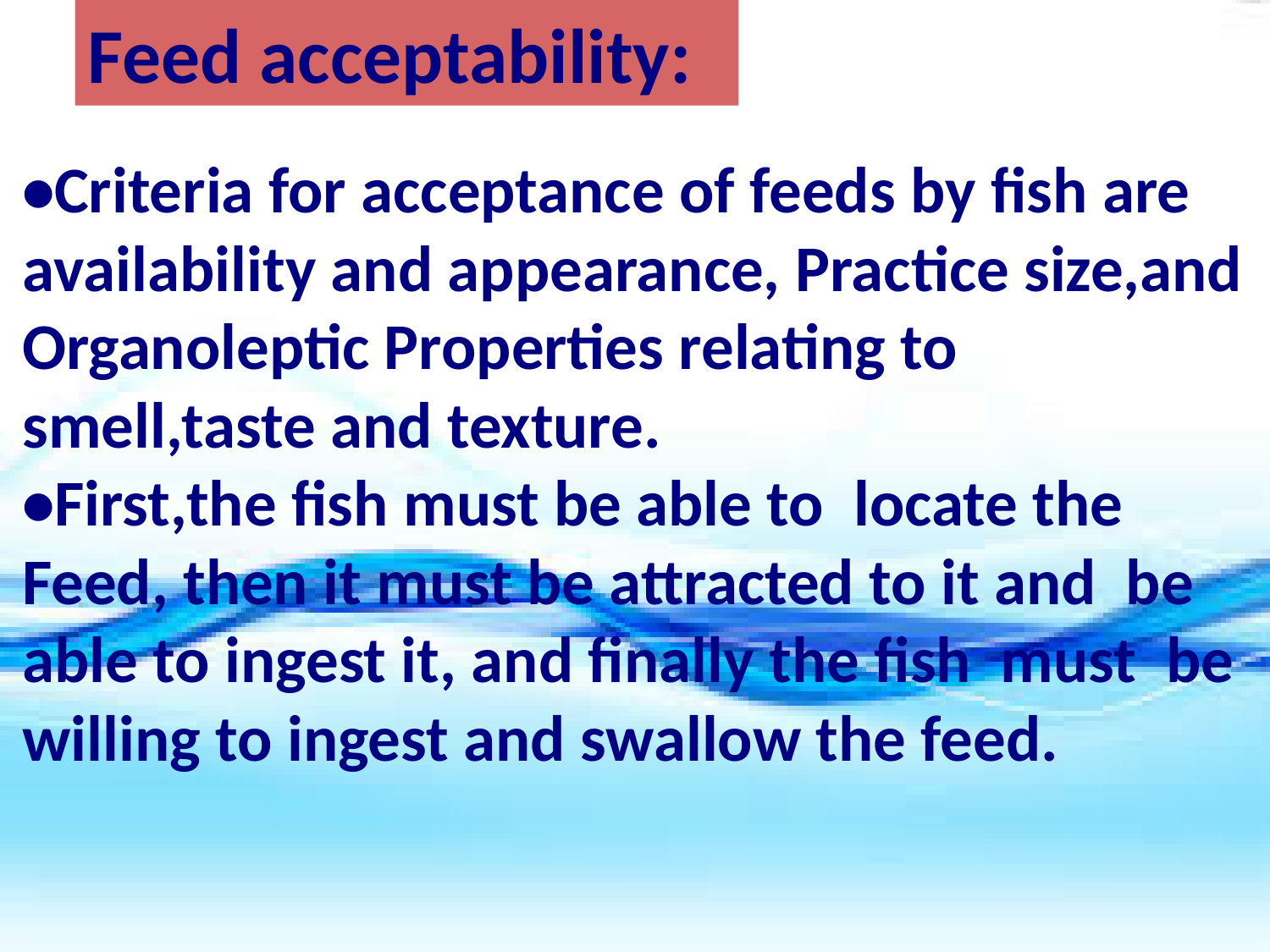

Feed acceptability:
•Criteria for acceptance of feeds by fish are availability and appearance, Practice size,and Organoleptic Properties relating to smell,taste and texture.
•First,the fish must be able to  locate the Feed, then it must be attracted to it and  be able to ingest it, and finally the fish  must  be willing to ingest and swallow the feed.